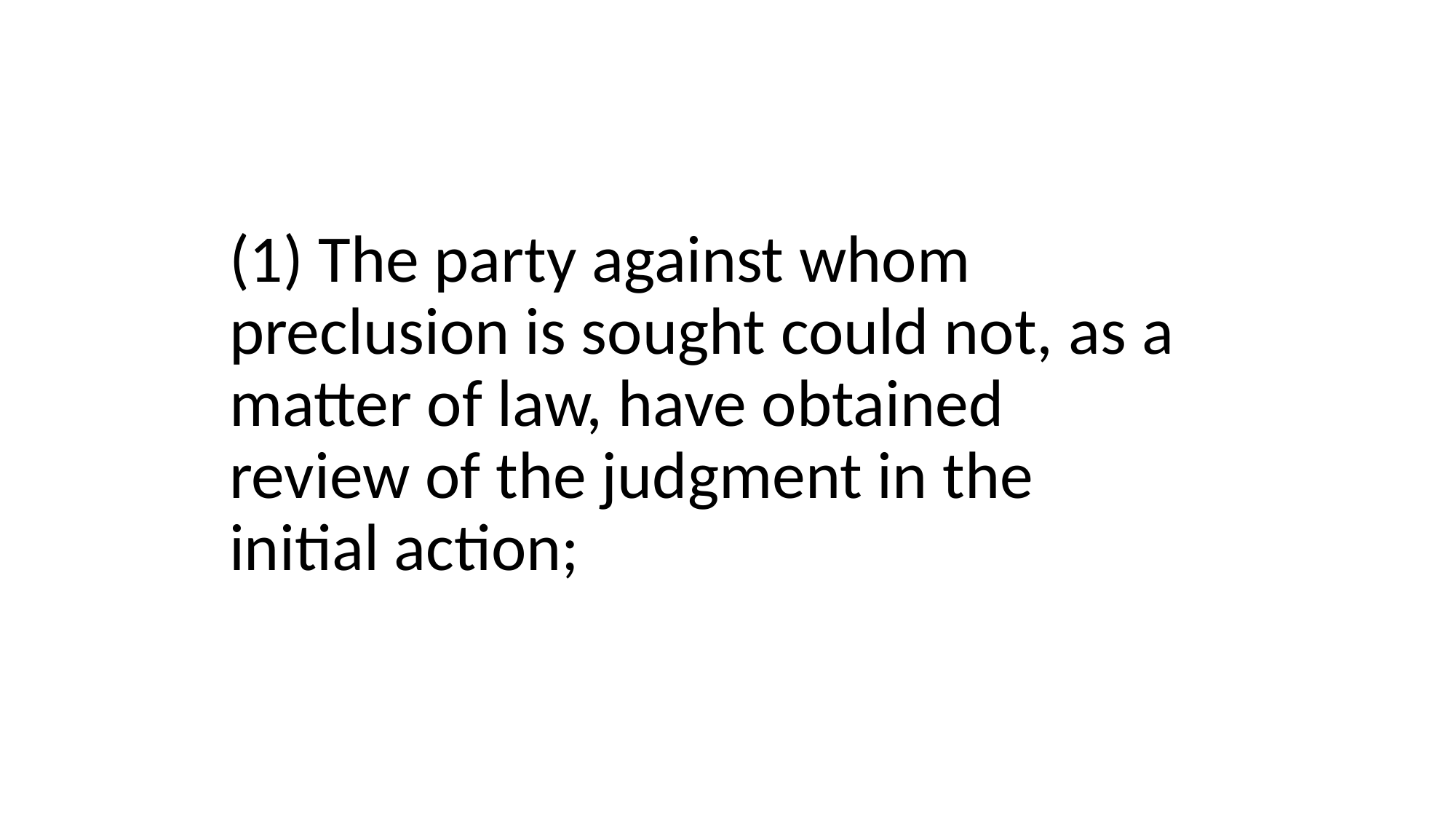

# (1) The party against whom preclusion is sought could not, as a matter of law, have obtained review of the judgment in the initial action;